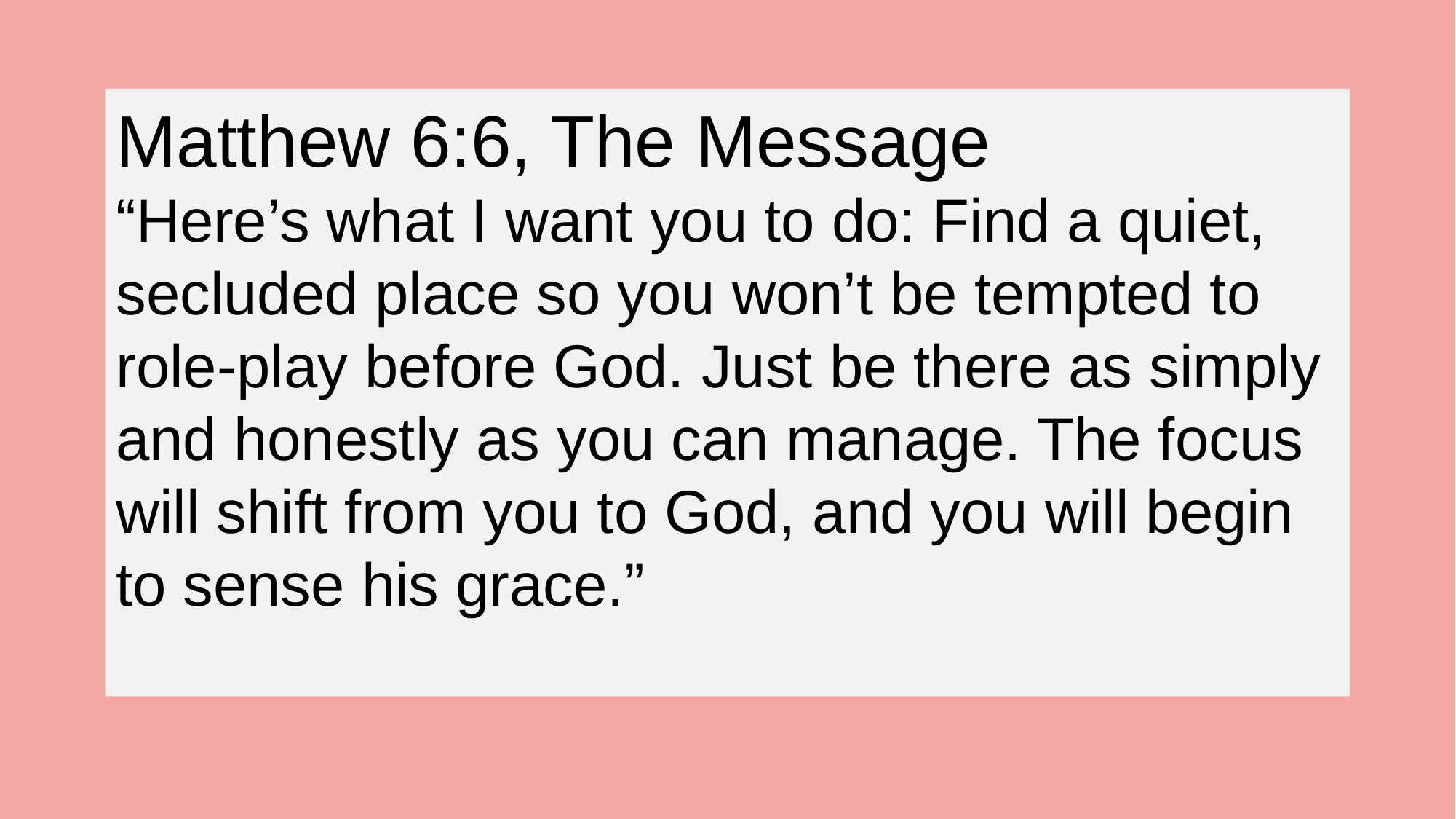

Matthew 6:6, The Message
“Here’s what I want you to do: Find a quiet, secluded place so you won’t be tempted to role-play before God. Just be there as simply and honestly as you can manage. The focus will shift from you to God, and you will begin to sense his grace.”